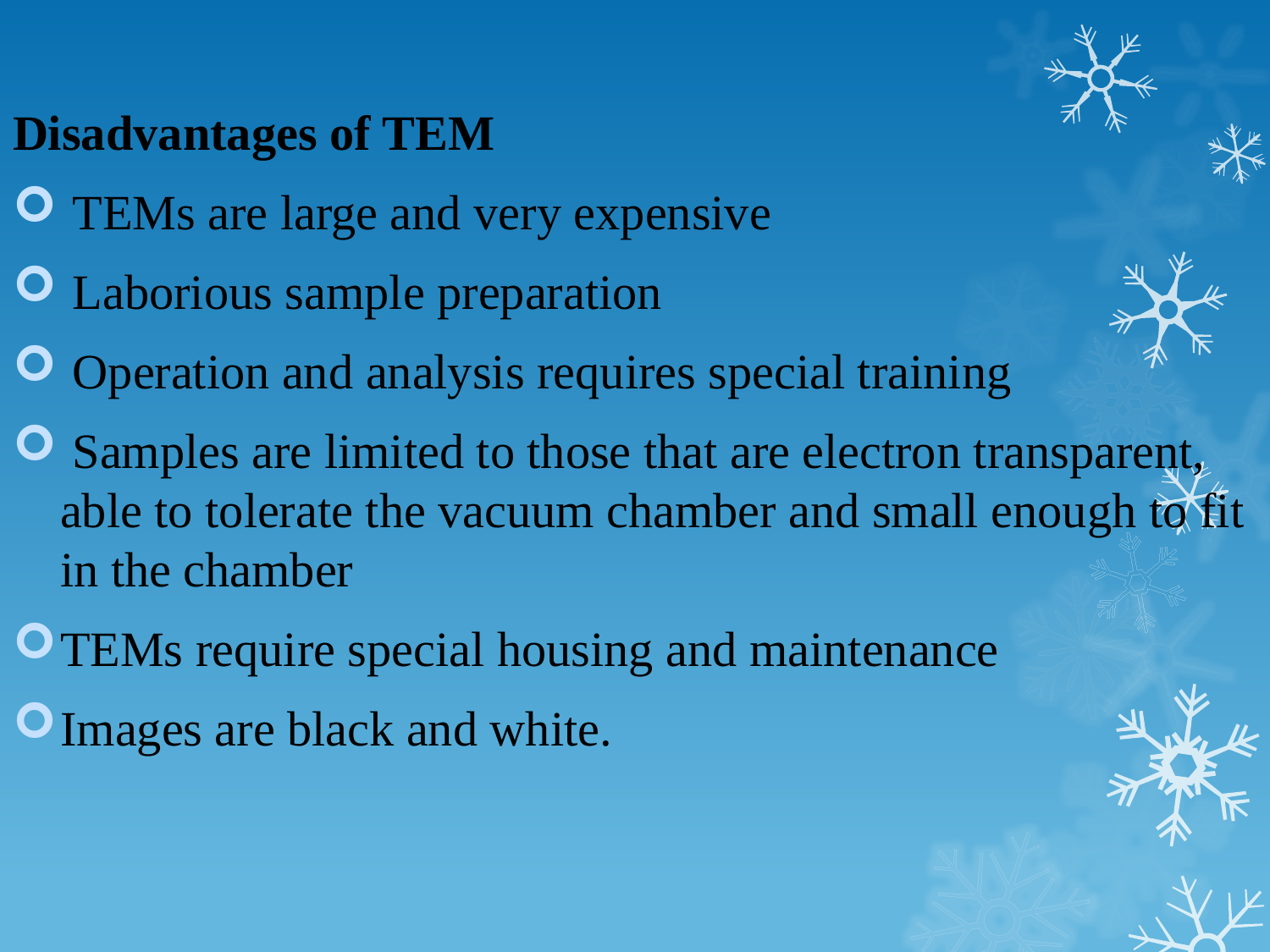

Disadvantages of TEM
 TEMs are large and very expensive
 Laborious sample preparation
 Operation and analysis requires special training
 Samples are limited to those that are electron transparent, able to tolerate the vacuum chamber and small enough to fit in the chamber
TEMs require special housing and maintenance
Images are black and white.